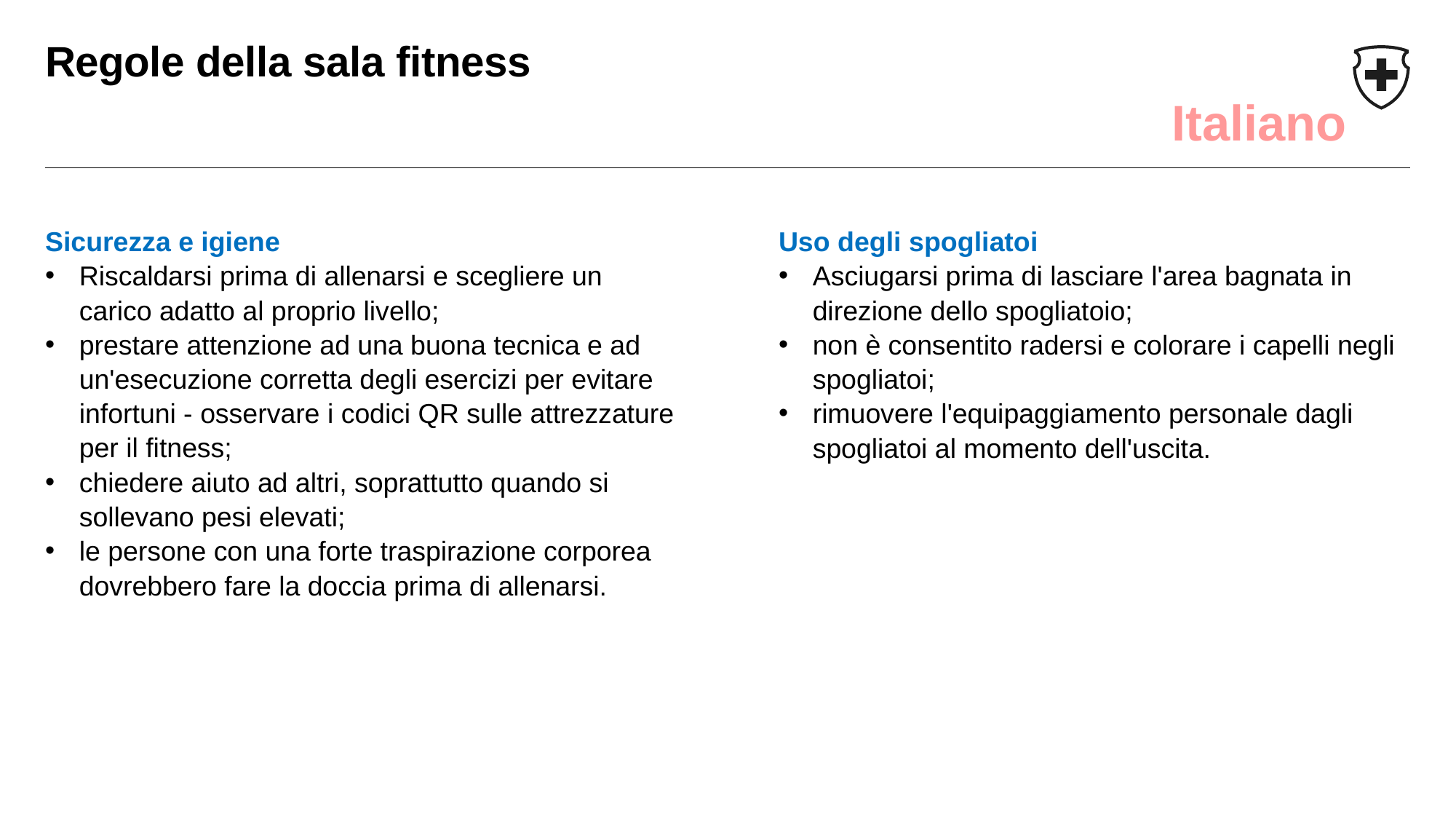

# Regole della sala fitness
Italiano
Sicurezza e igiene
Riscaldarsi prima di allenarsi e scegliere un carico adatto al proprio livello;
prestare attenzione ad una buona tecnica e ad un'esecuzione corretta degli esercizi per evitare infortuni - osservare i codici QR sulle attrezzature per il fitness;
chiedere aiuto ad altri, soprattutto quando si sollevano pesi elevati;
le persone con una forte traspirazione corporea dovrebbero fare la doccia prima di allenarsi.
Uso degli spogliatoi
Asciugarsi prima di lasciare l'area bagnata in direzione dello spogliatoio;
non è consentito radersi e colorare i capelli negli spogliatoi;
rimuovere l'equipaggiamento personale dagli spogliatoi al momento dell'uscita.